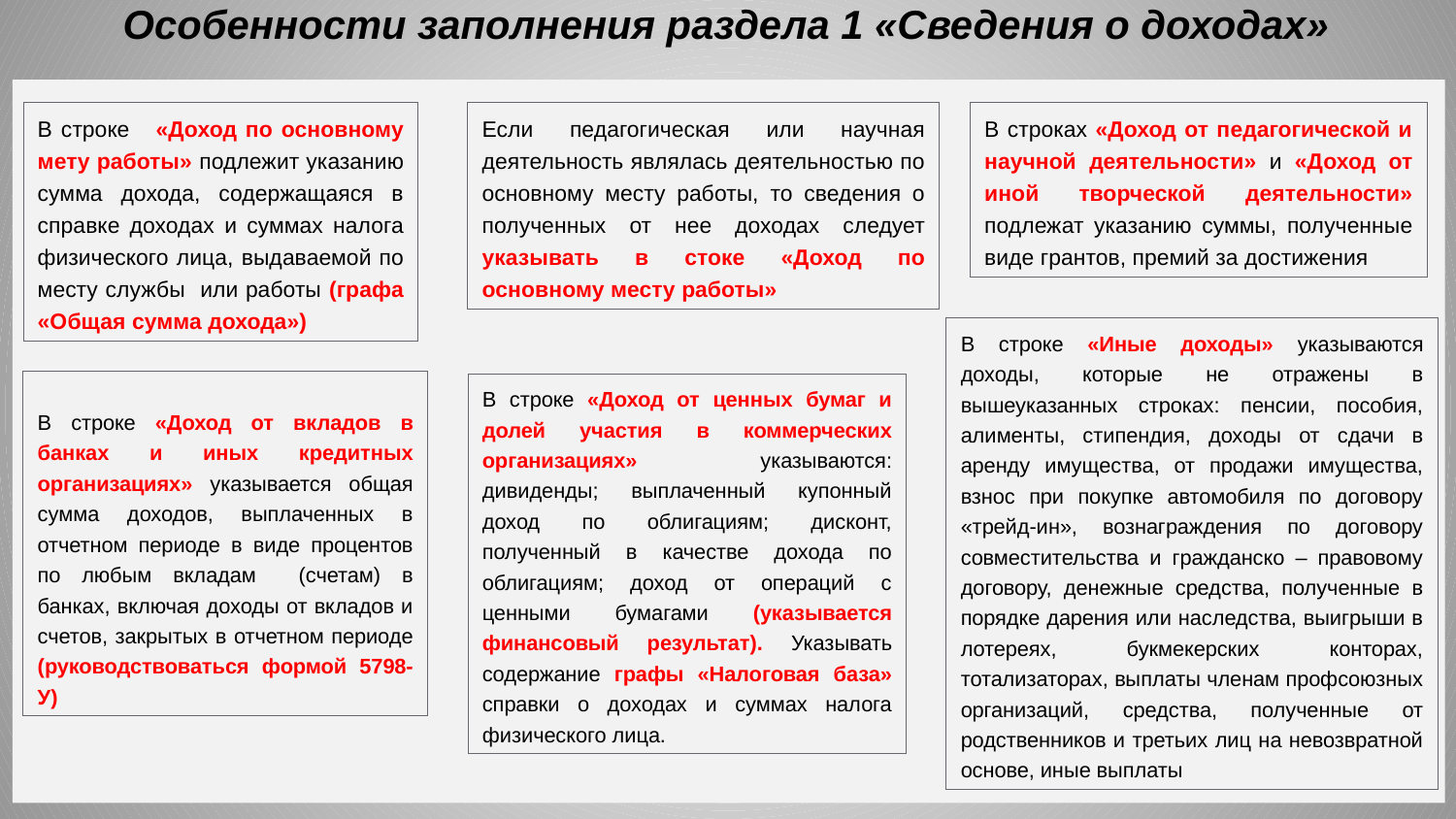

Особенности заполнения раздела 1 «Сведения о доходах»

В строке   «Доход по основному мету работы» подлежит указанию сумма дохода, содержащаяся в справке доходах и суммах налога физического лица, выдаваемой по месту службы  или работы (графа «Общая сумма дохода»)
Если педагогическая или научная деятельность являлась деятельностью по основному месту работы, то сведения о полученных от нее доходах следует указывать в стоке «Доход по основному месту работы»
В строках «Доход от педагогической и научной деятельности» и «Доход от иной творческой деятельности» подлежат указанию суммы, полученные виде грантов, премий за достижения
В строке «Иные доходы» указываются доходы, которые не отражены в вышеуказанных строках: пенсии, пособия, алименты, стипендия, доходы от сдачи в аренду имущества, от продажи имущества, взнос при покупке автомобиля по договору «трейд-ин», вознаграждения по договору совместительства и гражданско – правовому договору, денежные средства, полученные в порядке дарения или наследства, выигрыши в лотереях, букмекерских конторах, тотализаторах, выплаты членам профсоюзных организаций, средства, полученные от родственников и третьих лиц на невозвратной основе, иные выплаты

В строке «Доход от вкладов в банках и иных кредитных организациях» указывается общая сумма доходов, выплаченных в отчетном периоде в виде процентов по любым вкладам  (счетам) в банках, включая доходы от вкладов и счетов, закрытых в отчетном периоде (руководствоваться формой 5798-У)
В строке «Доход от ценных бумаг и долей участия в коммерческих организациях» указываются: дивиденды; выплаченный купонный доход по облигациям; дисконт, полученный в качестве дохода по облигациям; доход от операций с ценными бумагами (указывается финансовый результат). Указывать содержание графы «Налоговая база» справки о доходах и суммах налога физического лица.